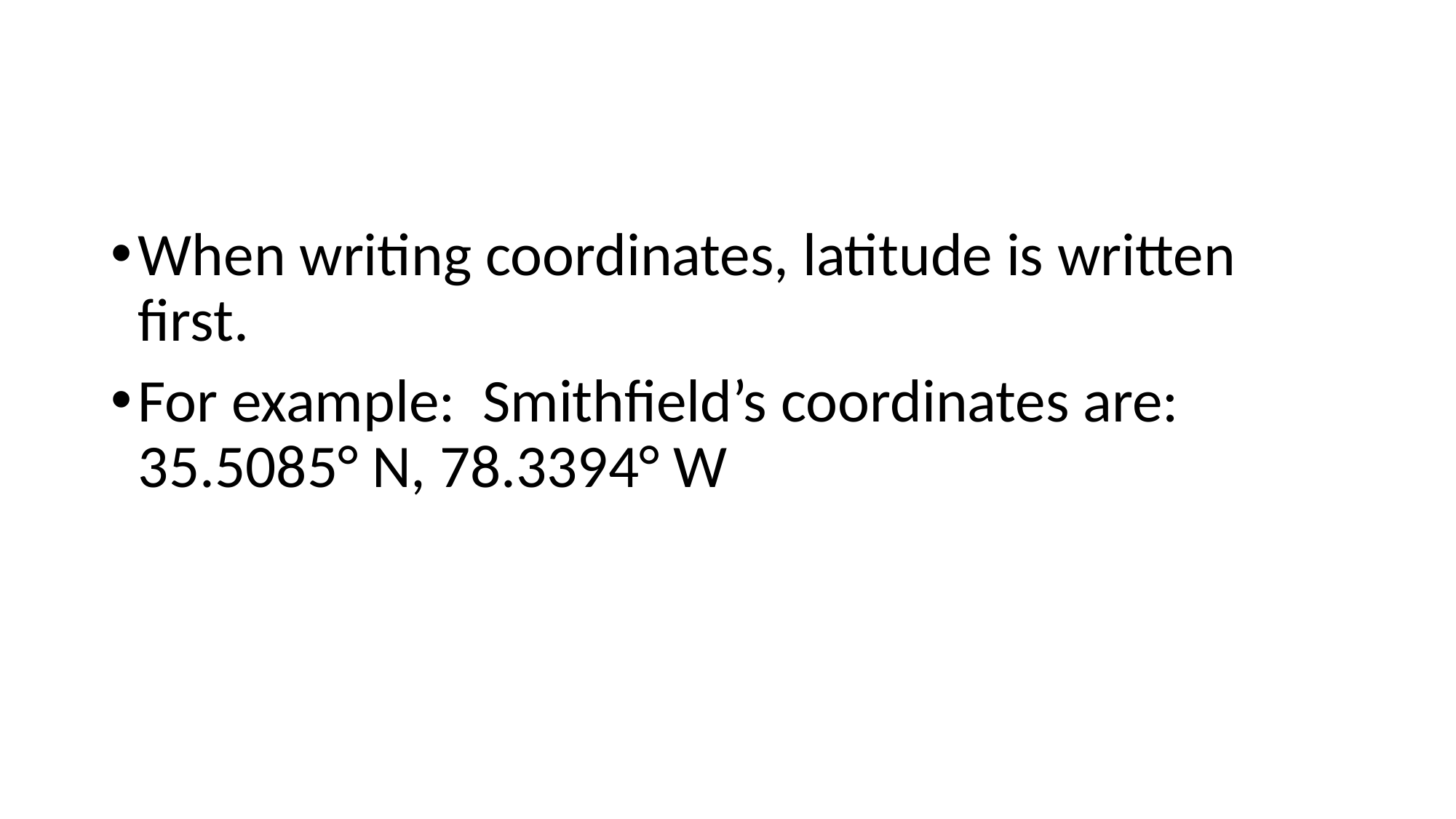

#
When writing coordinates, latitude is written first.
For example:  Smithfield’s coordinates are:  35.5085° N, 78.3394° W